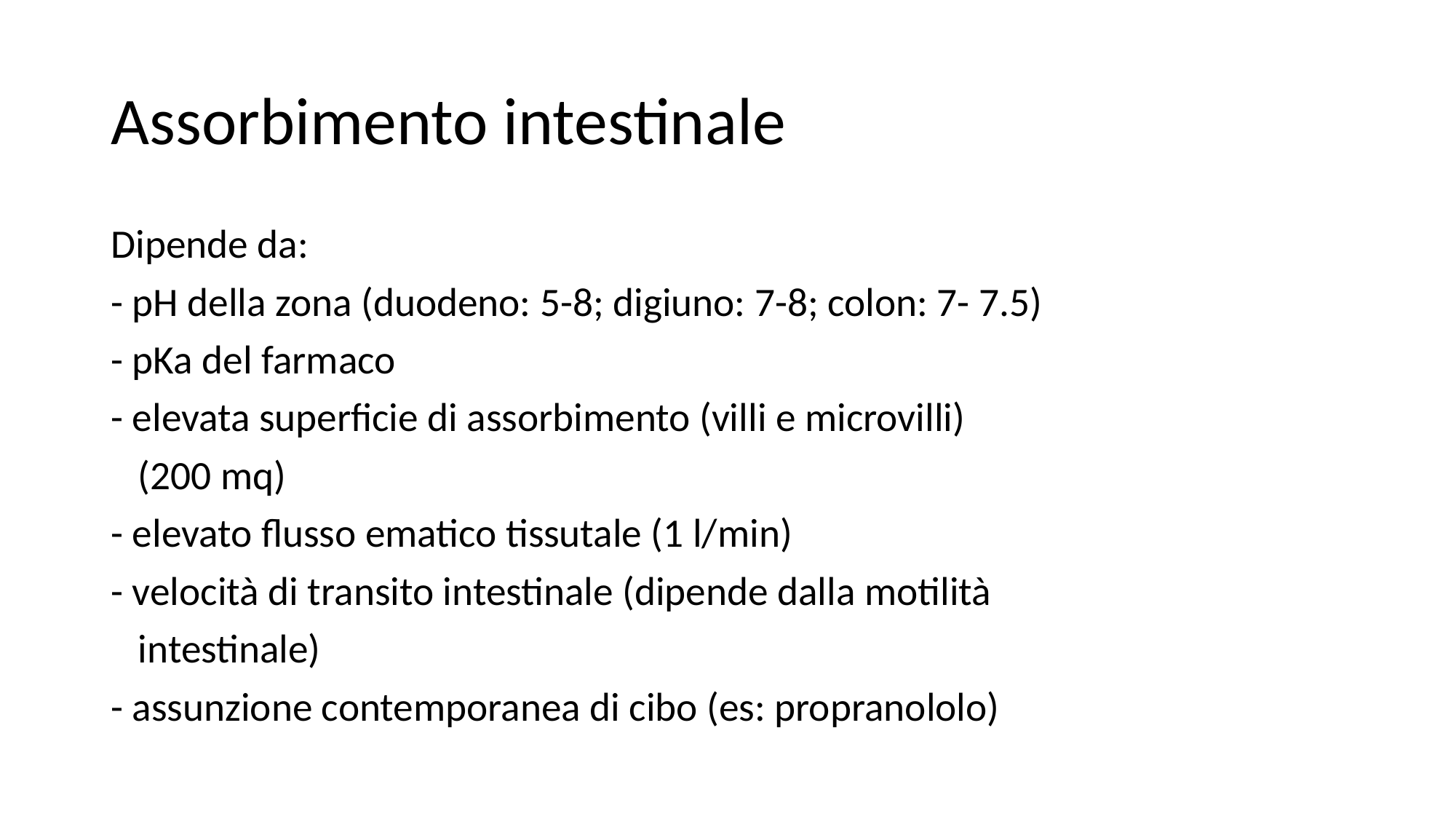

# Assorbimento intestinale
Dipende da:
- pH della zona (duodeno: 5-8; digiuno: 7-8; colon: 7- 7.5)
- pKa del farmaco
- elevata superficie di assorbimento (villi e microvilli)
   (200 mq)
- elevato flusso ematico tissutale (1 l/min)
- velocità di transito intestinale (dipende dalla motilità
   intestinale)
- assunzione contemporanea di cibo (es: propranololo)